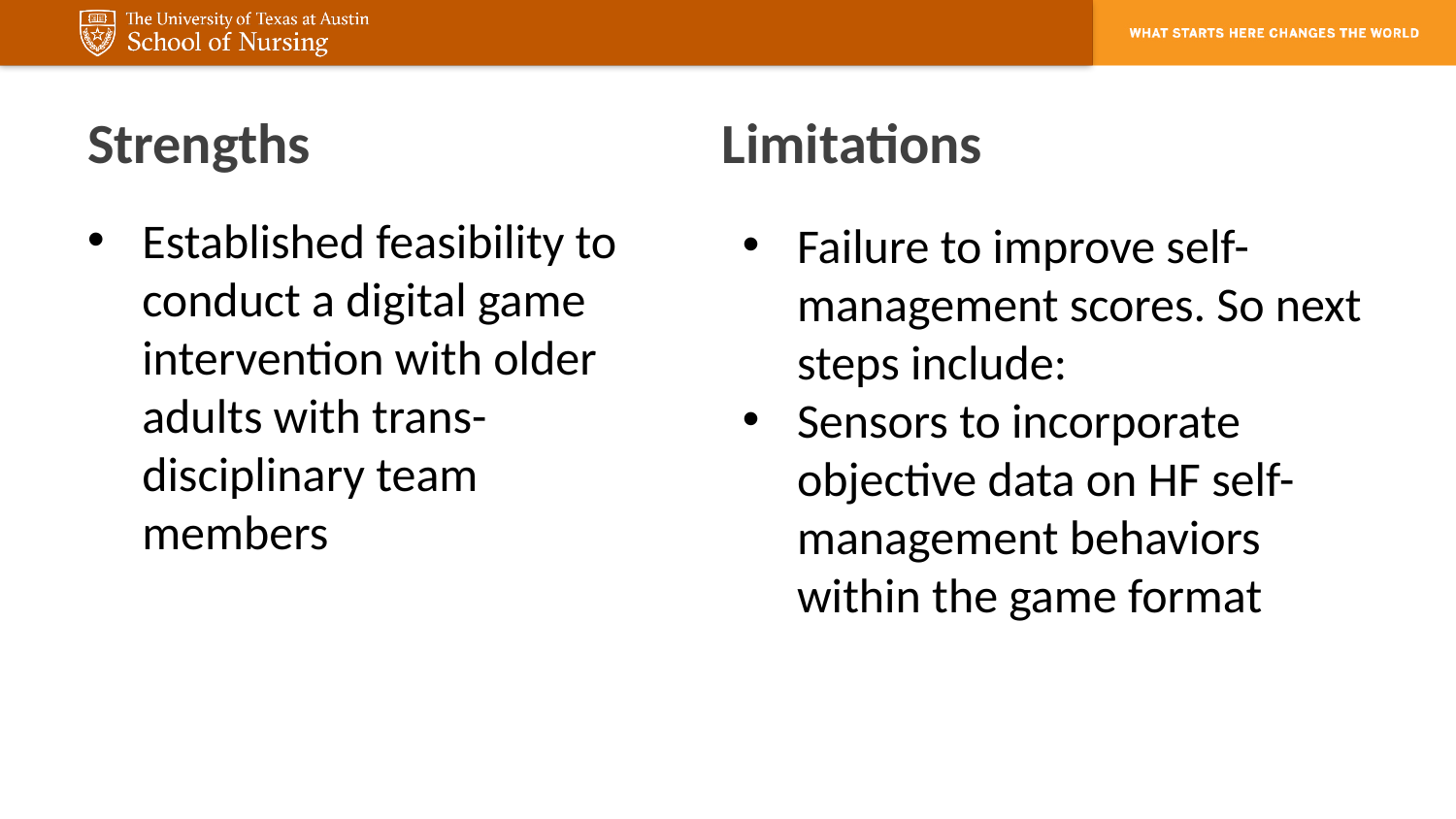

# Strengths                                Limitations
Established feasibility to conduct a digital game intervention with older adults with trans-disciplinary team members
Failure to improve self-management scores. So next steps include:
Sensors to incorporate objective data on HF self-management behaviors within the game format